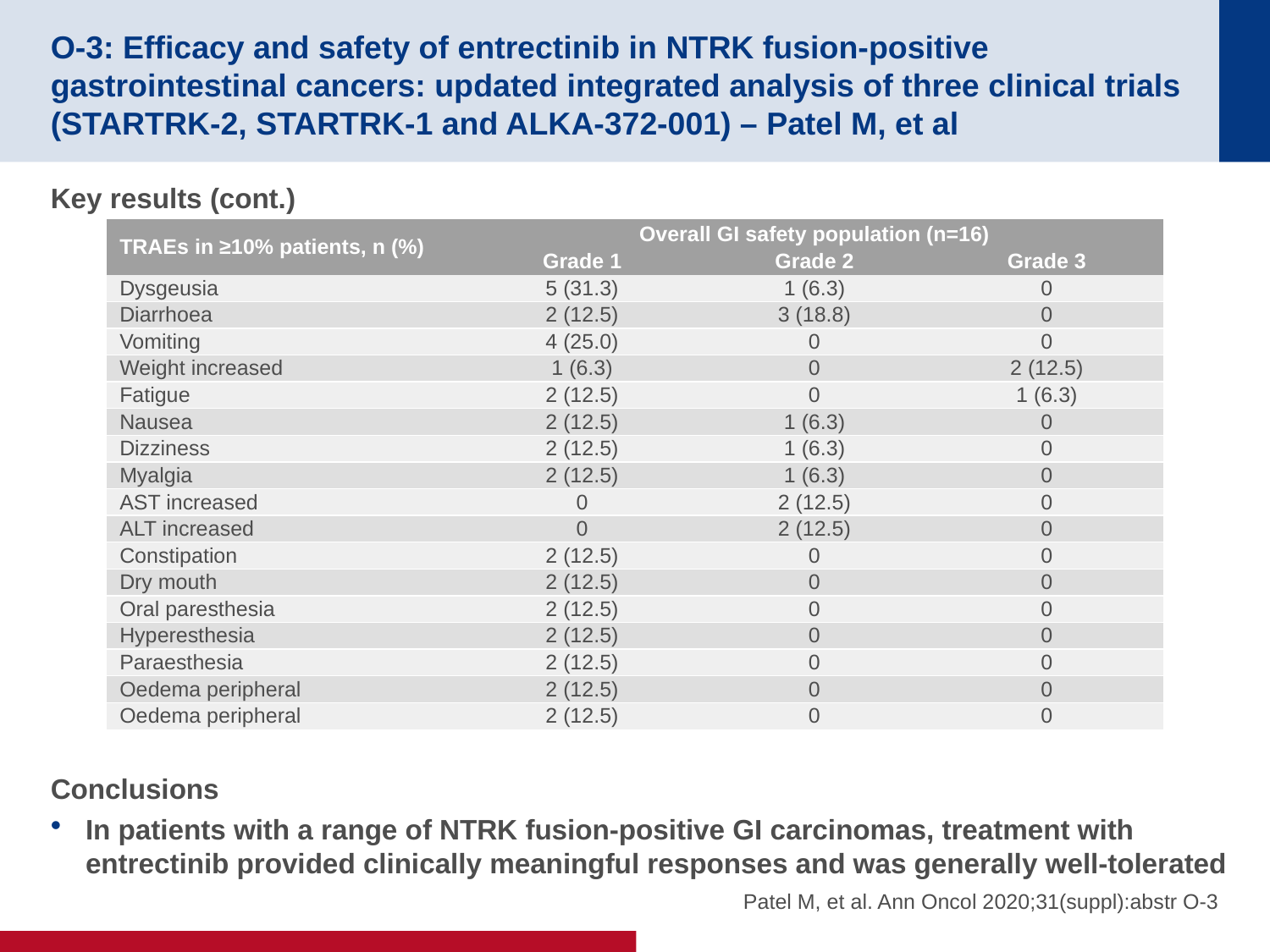

# O-3: Efficacy and safety of entrectinib in NTRK fusion-positive gastrointestinal cancers: updated integrated analysis of three clinical trials (STARTRK-2, STARTRK-1 and ALKA-372-001) – Patel M, et al
Key results (cont.)
Conclusions
In patients with a range of NTRK fusion-positive GI carcinomas, treatment with entrectinib provided clinically meaningful responses and was generally well-tolerated
| TRAEs in ≥10% patients, n (%) | Overall GI safety population (n=16) |  |  |
| --- | --- | --- | --- |
|  | Grade 1 | Grade 2 | Grade 3 |
| Dysgeusia | 5 (31.3) | 1 (6.3) | 0 |
| Diarrhoea | 2 (12.5) | 3 (18.8) | 0 |
| Vomiting | 4 (25.0) | 0 | 0 |
| Weight increased | 1 (6.3) | 0 | 2 (12.5) |
| Fatigue | 2 (12.5) | 0 | 1 (6.3) |
| Nausea | 2 (12.5) | 1 (6.3) | 0 |
| Dizziness | 2 (12.5) | 1 (6.3) | 0 |
| Myalgia | 2 (12.5) | 1 (6.3) | 0 |
| AST increased | 0 | 2 (12.5) | 0 |
| ALT increased | 0 | 2 (12.5) | 0 |
| Constipation | 2 (12.5) | 0 | 0 |
| Dry mouth | 2 (12.5) | 0 | 0 |
| Oral paresthesia | 2 (12.5) | 0 | 0 |
| Hyperesthesia | 2 (12.5) | 0 | 0 |
| Paraesthesia | 2 (12.5) | 0 | 0 |
| Oedema peripheral | 2 (12.5) | 0 | 0 |
| Oedema peripheral | 2 (12.5) | 0 | 0 |
Patel M, et al. Ann Oncol 2020;31(suppl):abstr O-3